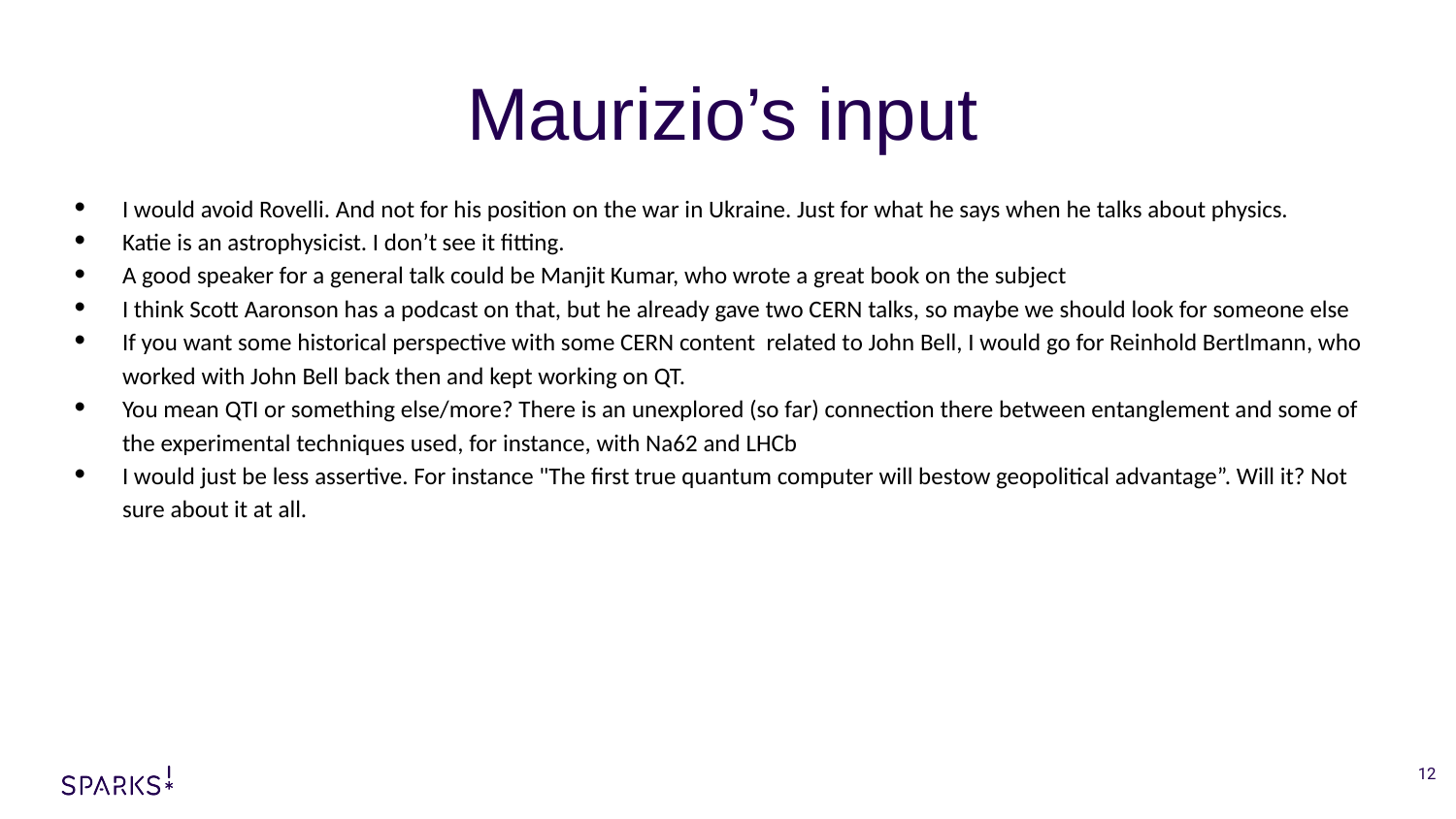

# Maurizio’s input
I would avoid Rovelli. And not for his position on the war in Ukraine. Just for what he says when he talks about physics.
Katie is an astrophysicist. I don’t see it fitting.
A good speaker for a general talk could be Manjit Kumar, who wrote a great book on the subject
I think Scott Aaronson has a podcast on that, but he already gave two CERN talks, so maybe we should look for someone else
If you want some historical perspective with some CERN content  related to John Bell, I would go for Reinhold Bertlmann, who worked with John Bell back then and kept working on QT.
You mean QTI or something else/more? There is an unexplored (so far) connection there between entanglement and some of the experimental techniques used, for instance, with Na62 and LHCb
I would just be less assertive. For instance "The first true quantum computer will bestow geopolitical advantage”. Will it? Not sure about it at all.

12